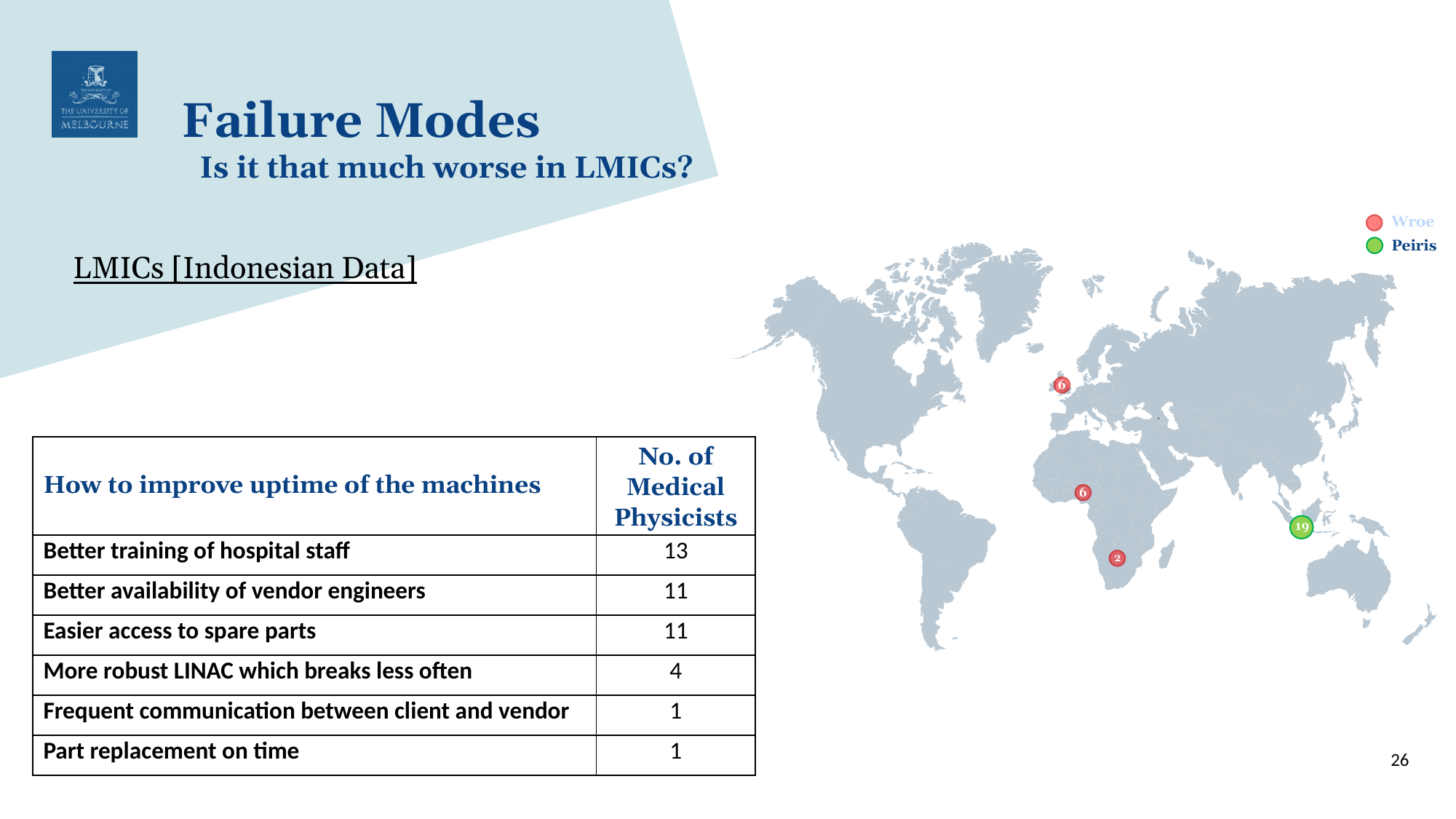

# Failure Modes
Is it that much worse in LMICs?
Wroe
Peiris

LMICs [Indonesian Data]
6

| How to improve uptime of the machines | No. of Medical Physicists |
| --- | --- |
| Better training of hospital staff | 13 |
| Better availability of vendor engineers | 11 |
| Easier access to spare parts | 11 |
| More robust LINAC which breaks less often | 4 |
| Frequent communication between client and vendor | 1 |
| Part replacement on time | 1 |
6

19

2

26